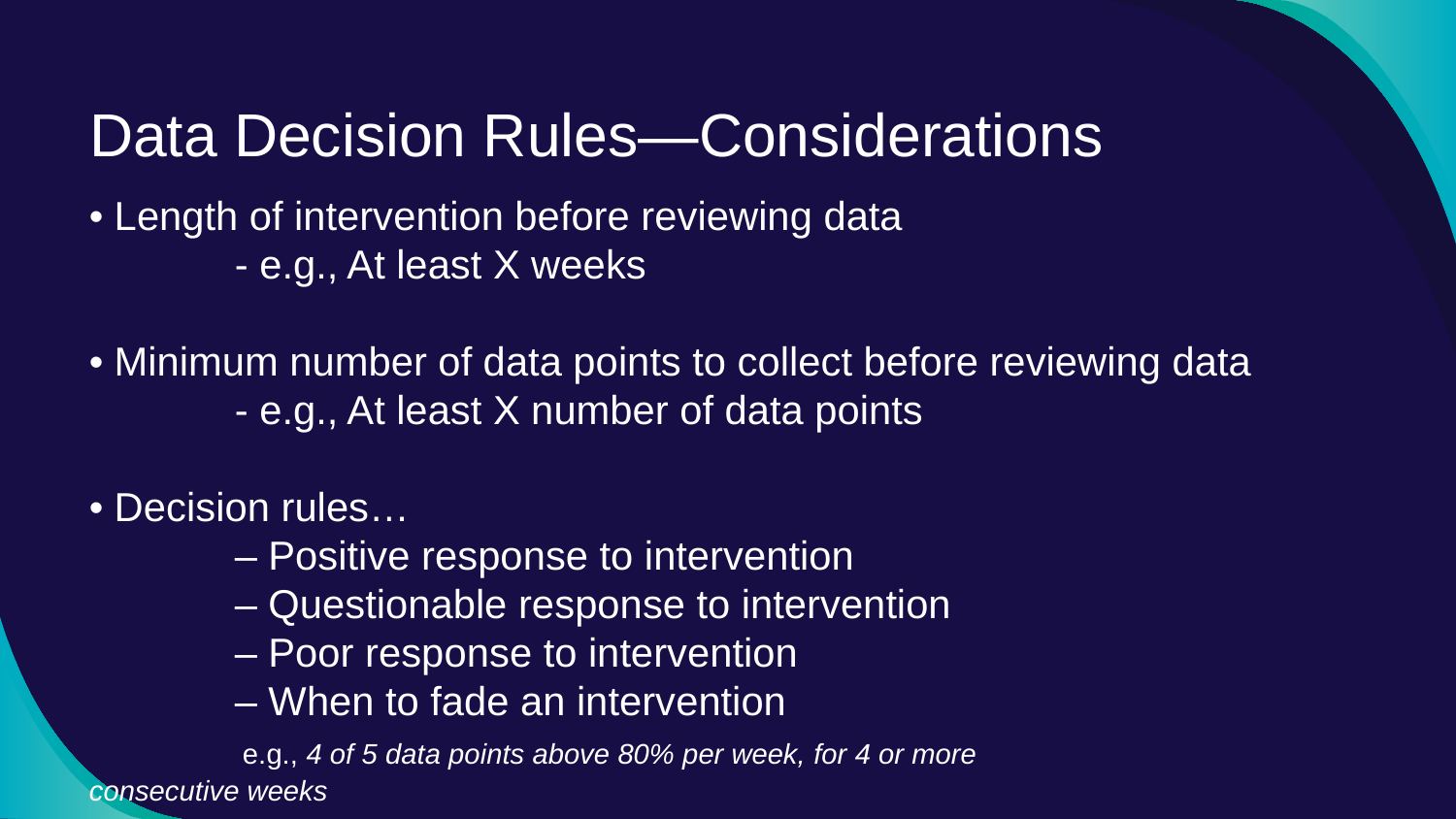

# Data Decision Rules—Considerations
• Length of intervention before reviewing data
	- e.g., At least X weeks

• Minimum number of data points to collect before reviewing data
	- e.g., At least X number of data points

• Decision rules…
	– Positive response to intervention
	– Questionable response to intervention
	– Poor response to intervention
	– When to fade an intervention
	 e.g., 4 of 5 data points above 80% per week, for 4 or more 		consecutive weeks